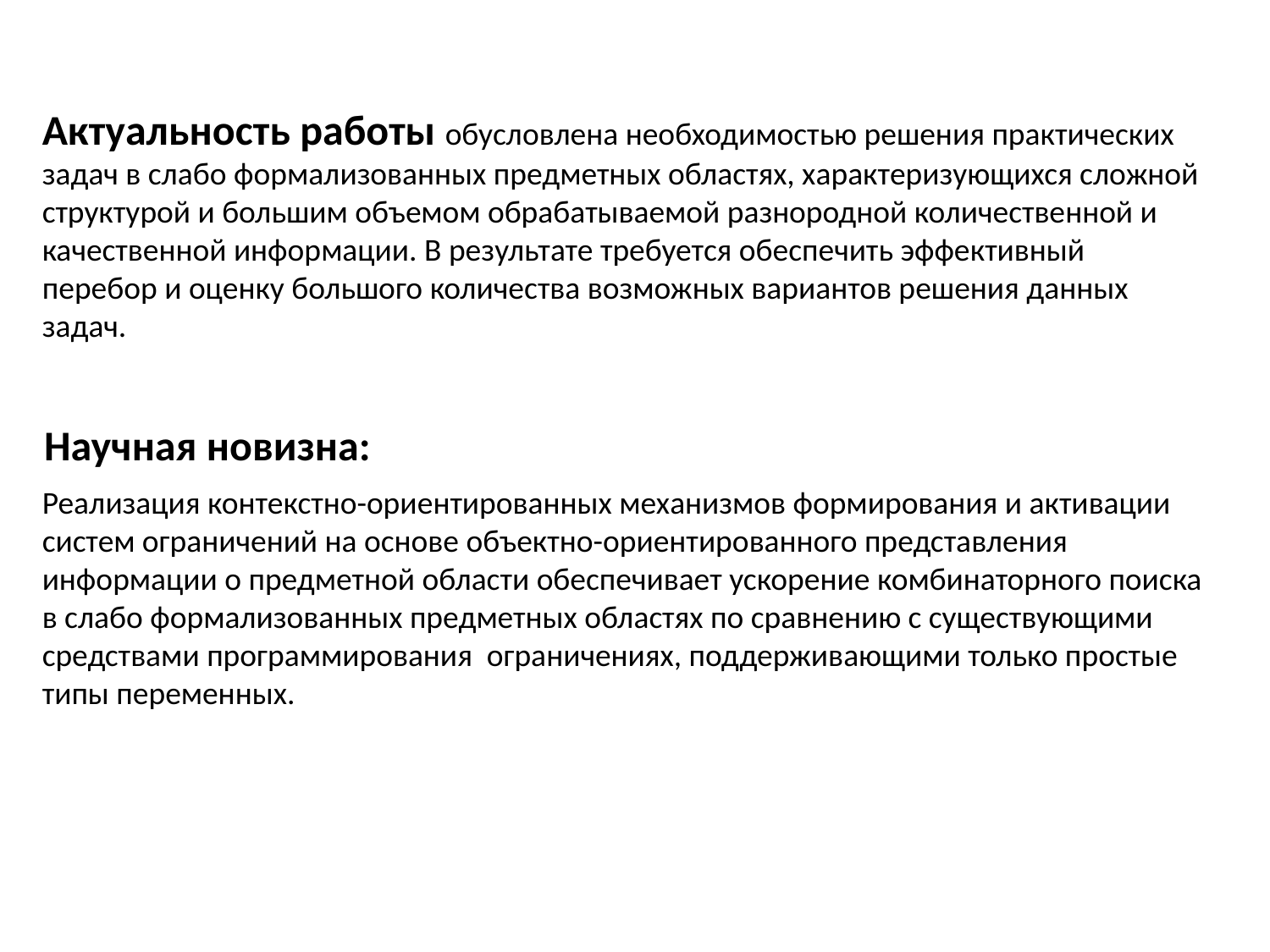

Актуальность работы обусловлена необходимостью решения практических задач в слабо формализованных предметных областях, характеризующихся сложной структурой и большим объемом обрабатываемой разнородной количественной и качественной информации. В результате требуется обеспечить эффективный перебор и оценку большого количества возможных вариантов решения данных задач.
Научная новизна:
Реализация контекстно-ориентированных механизмов формирования и активации систем ограничений на основе объектно-ориентированного представления информации о предметной области обеспечивает ускорение комбинаторного поиска в слабо формализованных предметных областях по сравнению с существующими средствами программирования  ограничениях, поддерживающими только простые типы переменных.